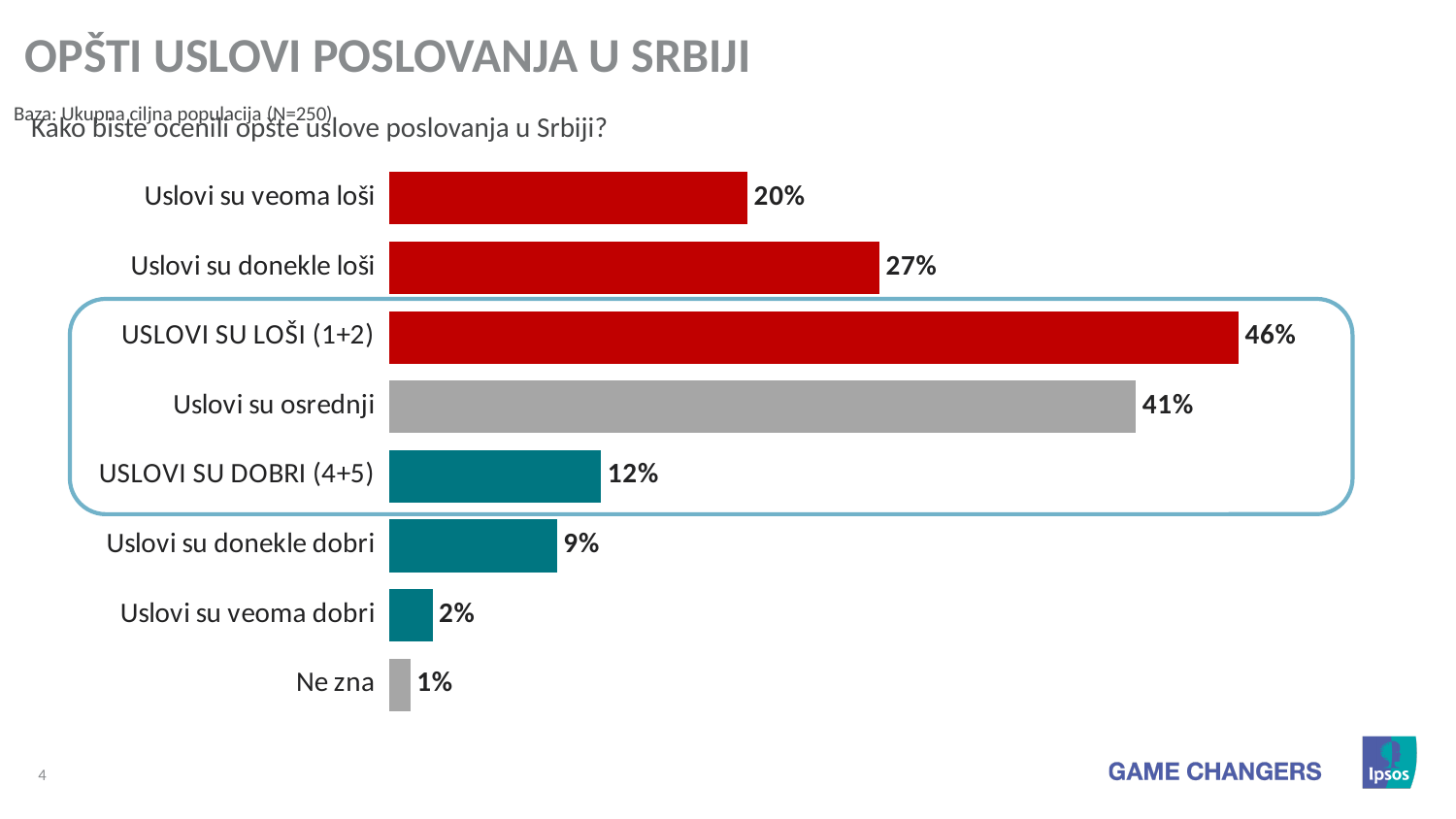

opštI uslovI poslovanja u Srbiji
Kako biste ocenili opšte uslove poslovanja u Srbiji?

### Chart

| Category | Series 1 |
|---|---|
| Uslovi su veoma loši | 19.6 |
| Uslovi su donekle loši | 26.8 |
| USLOVI SU LOŠI (1+2) | 46.4 |
| Uslovi su osrednji | 40.8 |
| USLOVI SU DOBRI (4+5) | 11.6 |
| Uslovi su donekle dobri | 9.2 |
| Uslovi su veoma dobri | 2.4 |
| Ne zna | 1.2 |
Baza: Ukupna ciljna populacija (N=250)